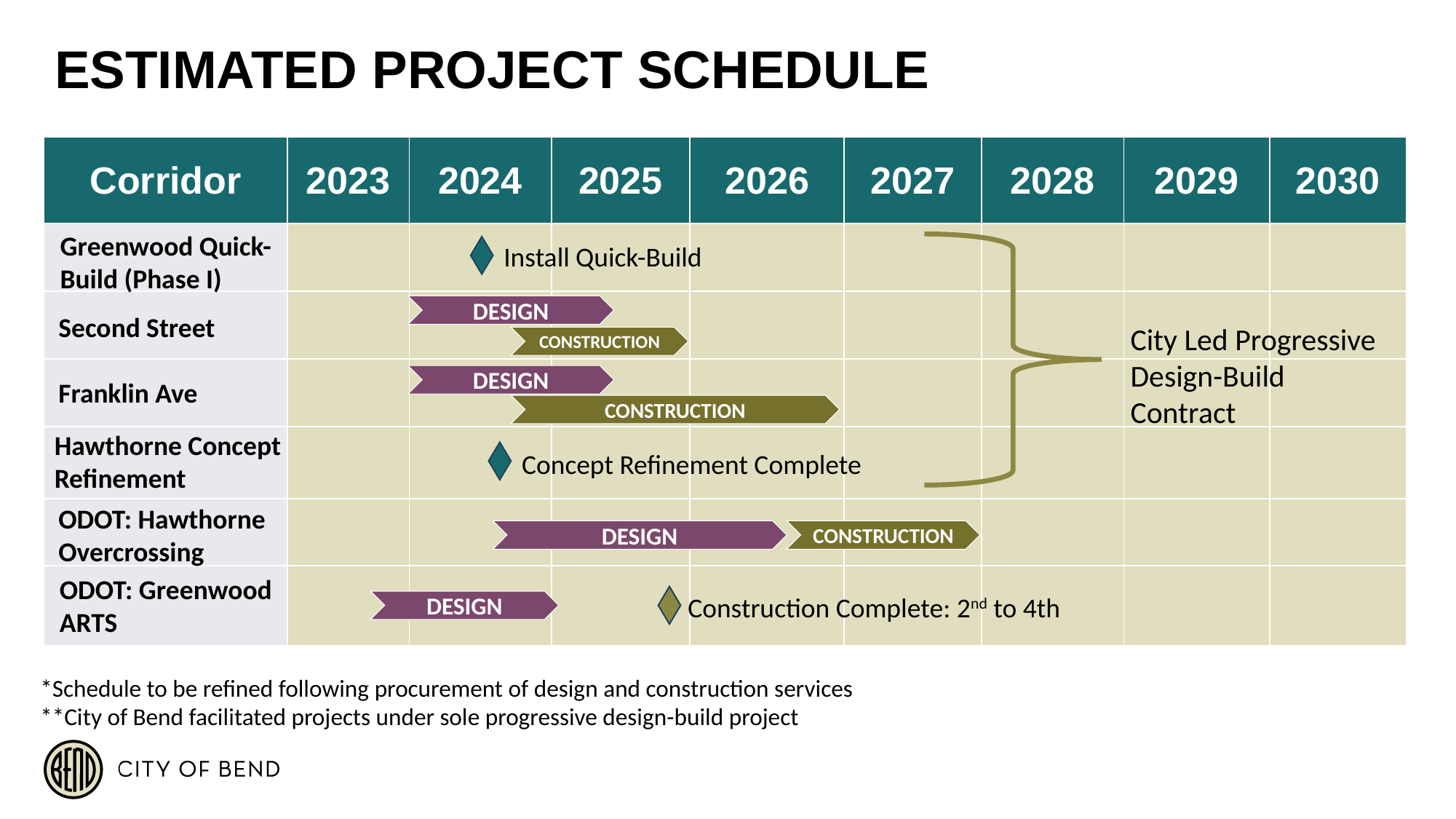

# ESTIMATED PROJECT SCHEDULE
| Corridor | 2023 | 2024 | 2025 | 2026 | 2027 | 2028 | 2029 | 2030 |
| --- | --- | --- | --- | --- | --- | --- | --- | --- |
|  |  |  |  |  |  |  |  |  |
|  |  |  |  |  |  |  |  |  |
|  |  |  |  |  |  |  |  |  |
|  |  |  |  |  |  |  |  |  |
|  |  |  |  |  |  |  |  |  |
|  |  |  |  |  |  |  |  |  |
Greenwood Quick-Build (Phase I)
Install Quick-Build

DESIGN
Second Street
City Led Progressive Design-Build Contract
CONSTRUCTION
DESIGN
Franklin Ave
CONSTRUCTION
Hawthorne Concept Refinement
Concept Refinement Complete

ODOT: Hawthorne Overcrossing
DESIGN
CONSTRUCTION
ODOT: Greenwood ARTS
Construction Complete: 2nd to 4th

DESIGN
*Schedule to be refined following procurement of design and construction services
**City of Bend facilitated projects under sole progressive design-build project